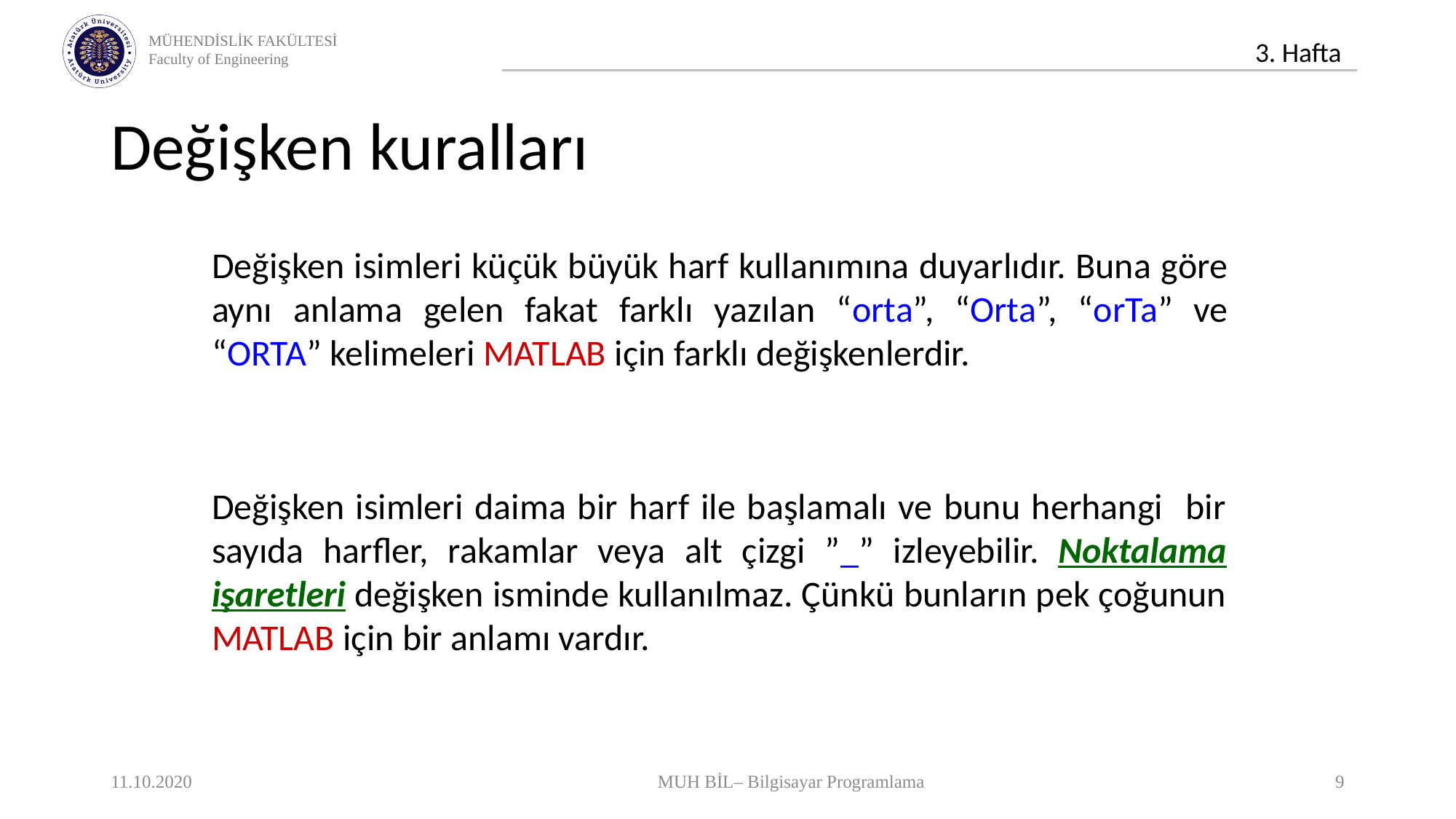

Değişken kuralları
Değişken isimleri küçük büyük harf kullanımına duyarlıdır. Buna göre aynı anlama gelen fakat farklı yazılan “orta”, “Orta”, “orTa” ve “ORTA” kelimeleri MATLAB için farklı değişkenlerdir.
Değişken isimleri daima bir harf ile başlamalı ve bunu herhangi  bir sayıda harfler, rakamlar veya alt çizgi ”_” izleyebilir. Noktalama işaretleri değişken isminde kullanılmaz. Çünkü bunların pek çoğunun MATLAB için bir anlamı vardır.
11.10.2020
MUH BİL– Bilgisayar Programlama
9